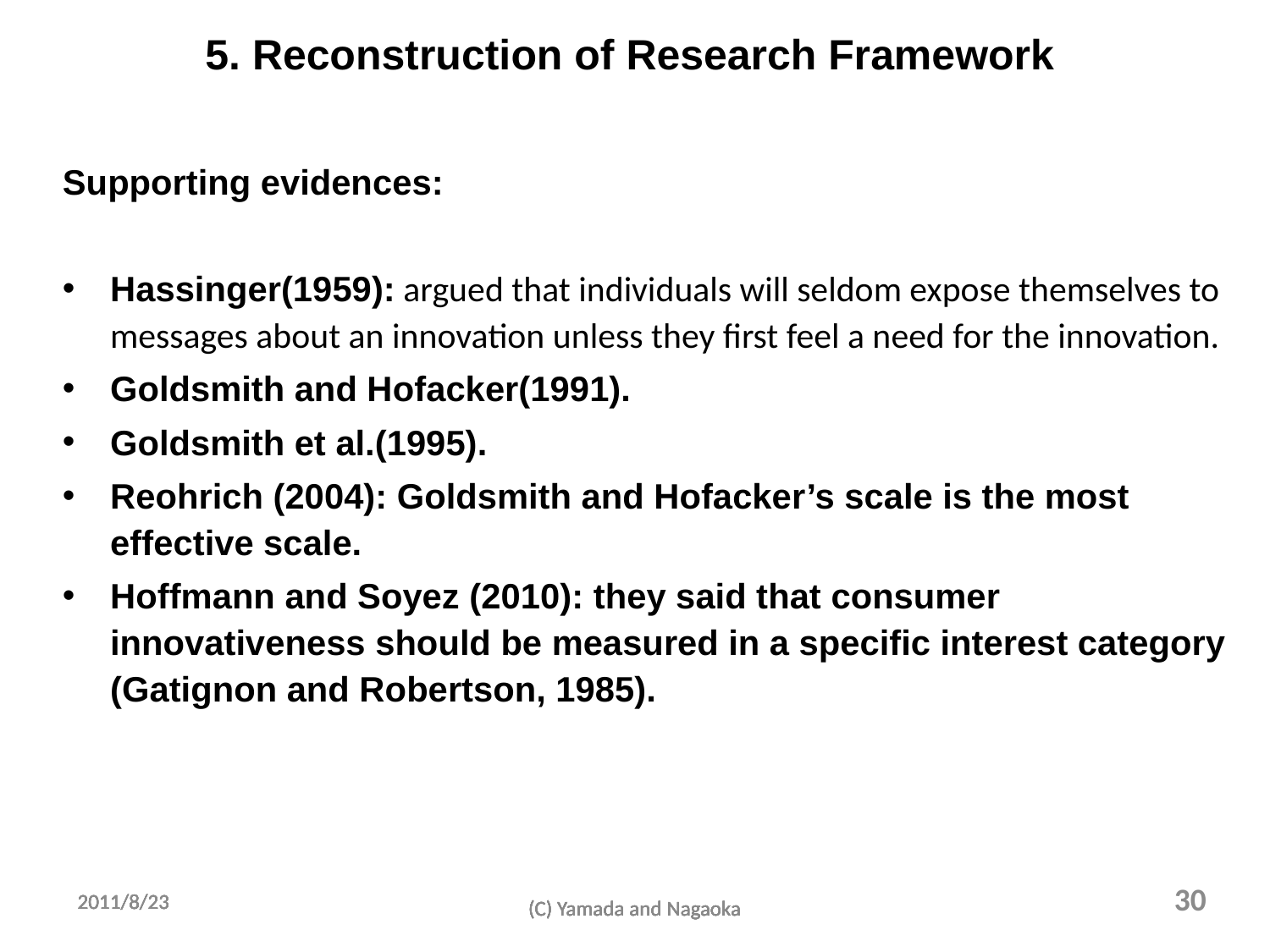

# 5. Reconstruction of Research Framework
Supporting evidences:

Hassinger(1959): argued that individuals will seldom expose themselves to messages about an innovation unless they first feel a need for the innovation.
Goldsmith and Hofacker(1991).
Goldsmith et al.(1995).
Reohrich (2004): Goldsmith and Hofacker’s scale is the most effective scale.
Hoffmann and Soyez (2010): they said that consumer innovativeness should be measured in a specific interest category (Gatignon and Robertson, 1985).

30
2011/8/23
2011/8/23
2011/8/23
2011/8/23
2011/8/23
2011/8/23
(C) Yamada and Nagaoka
(C) Yamada and Nagaoka
(C) Yamada and Nagaoka
(C) Yamada and Nagaoka
(C) Yamada and Nagaoka
(C) Yamada and Nagaoka